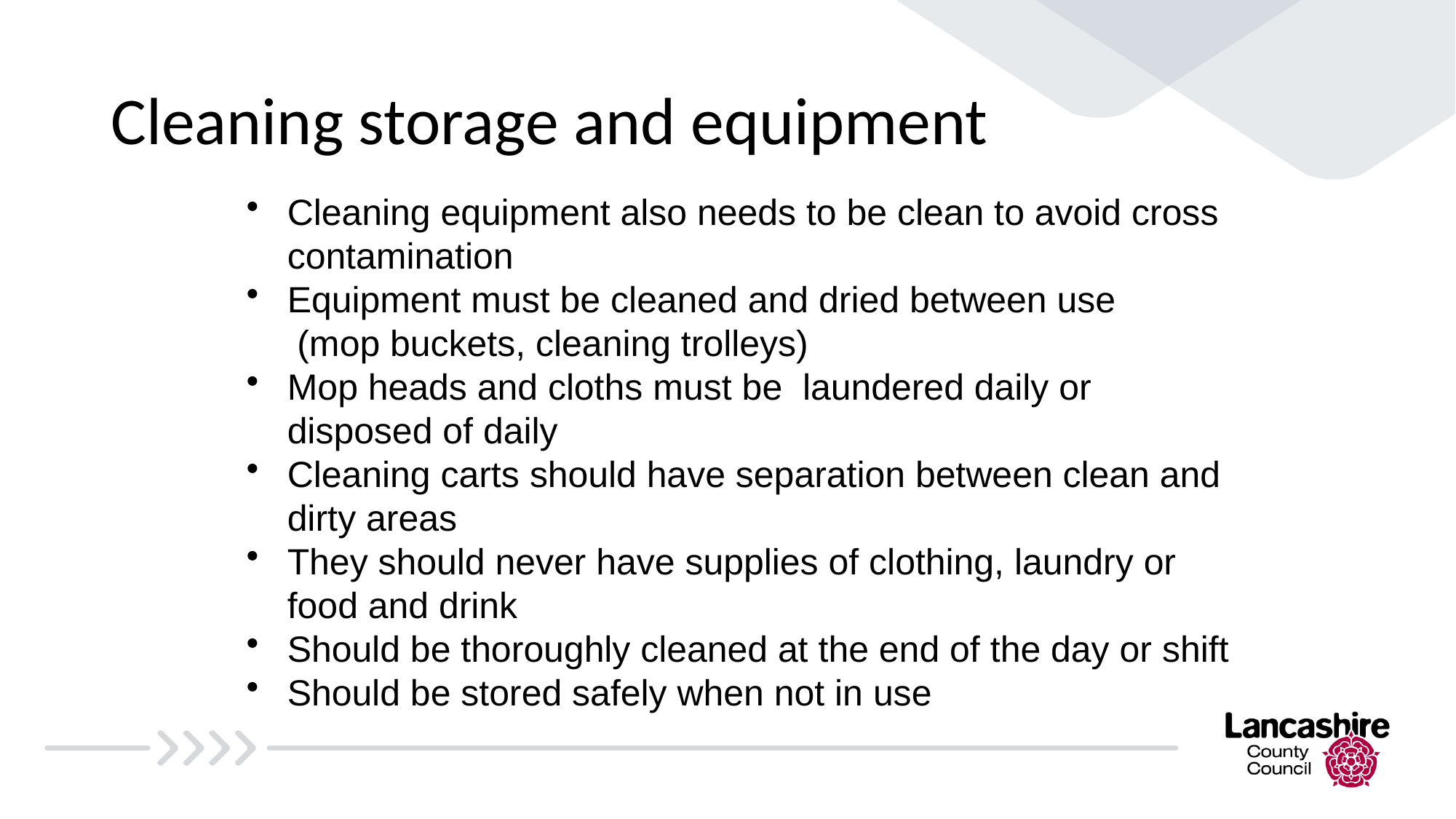

# Cleaning storage and equipment
Cleaning equipment also needs to be clean to avoid cross contamination
Equipment must be cleaned and dried between use
     (mop buckets, cleaning trolleys)
Mop heads and cloths must be  laundered daily or disposed of daily
Cleaning carts should have separation between clean and dirty areas
They should never have supplies of clothing, laundry or food and drink
Should be thoroughly cleaned at the end of the day or shift
Should be stored safely when not in use